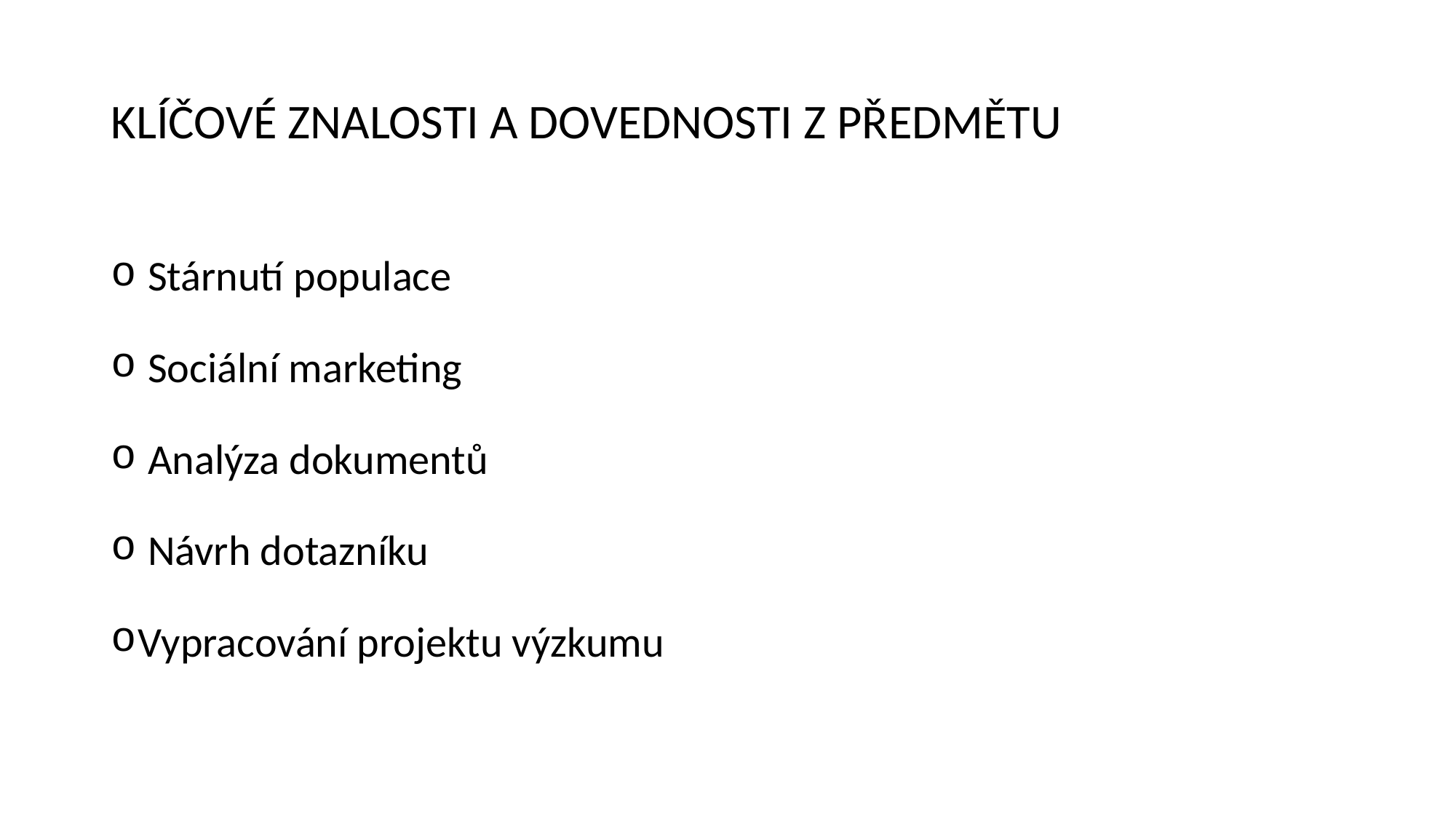

# KLÍČOVÉ ZNALOSTI A DOVEDNOSTI Z PŘEDMĚTU
 Stárnutí populace
 Sociální marketing
 Analýza dokumentů
 Návrh dotazníku
Vypracování projektu výzkumu